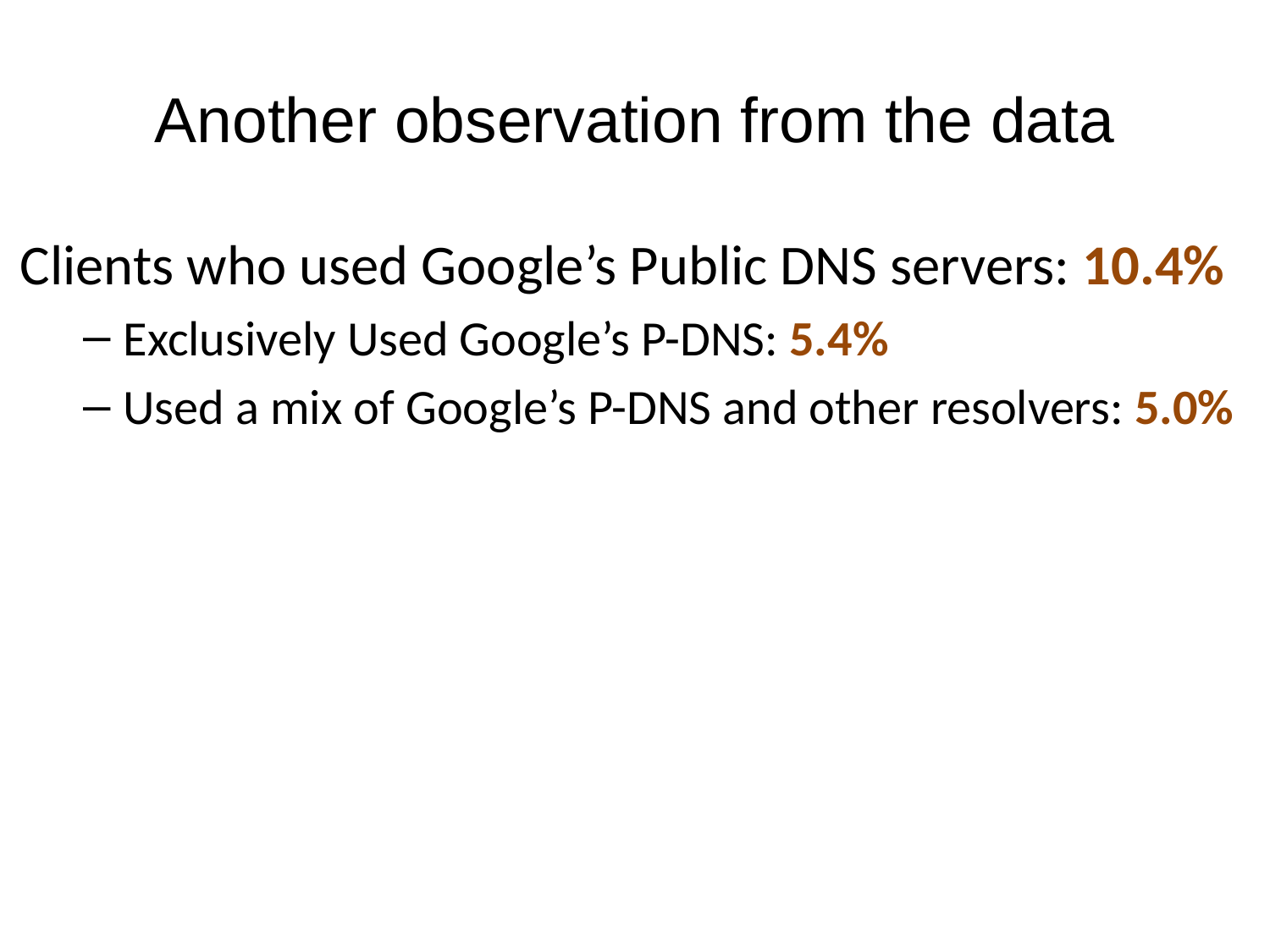

# Another observation from the data
Clients who used Google’s Public DNS servers: 10.4%
Exclusively Used Google’s P-DNS: 5.4%
Used a mix of Google’s P-DNS and other resolvers: 5.0%